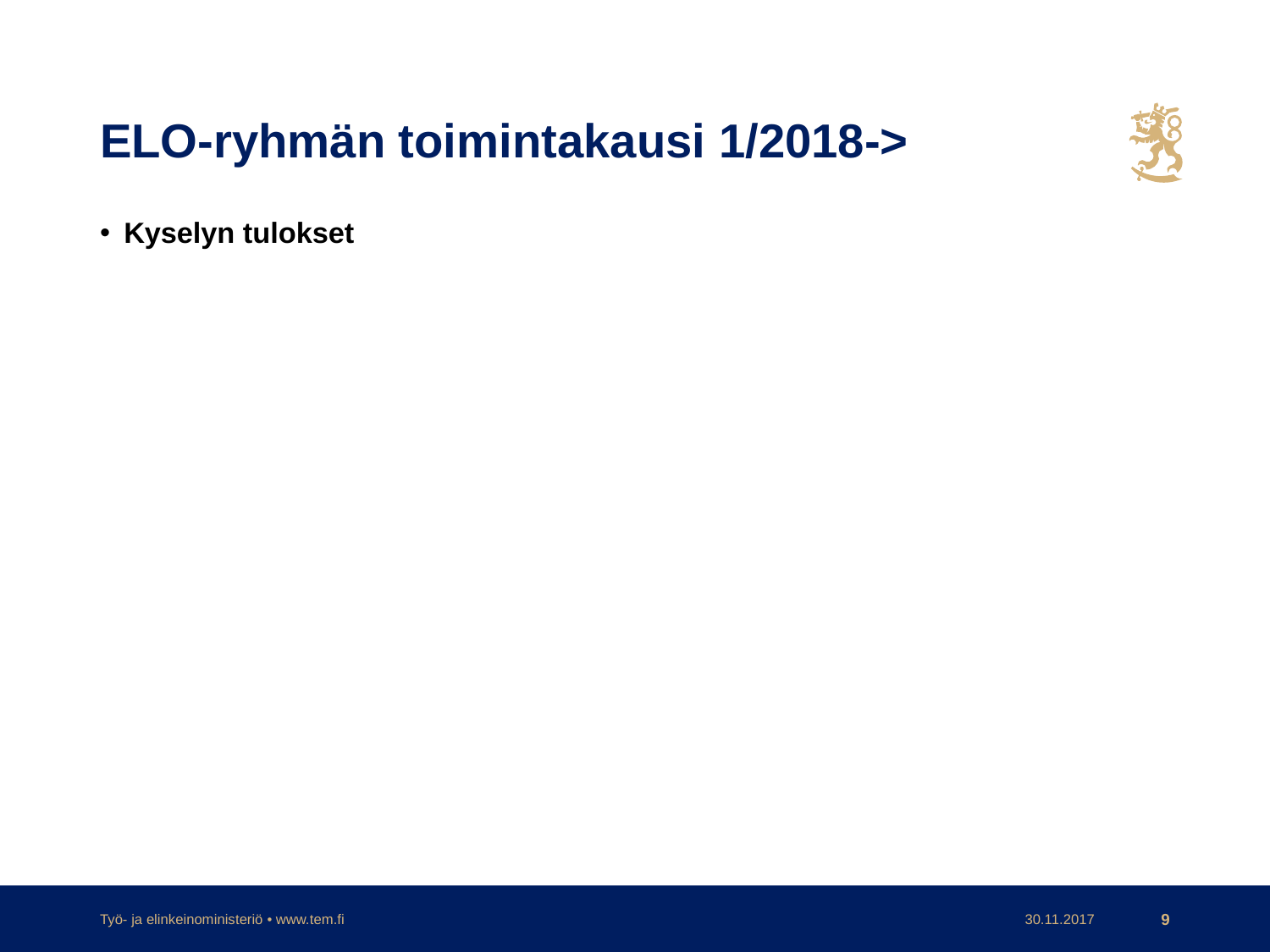

# ELO-ryhmän toimintakausi 1/2018->
Kyselyn tulokset
Työ- ja elinkeinoministeriö • www.tem.fi
30.11.2017
9